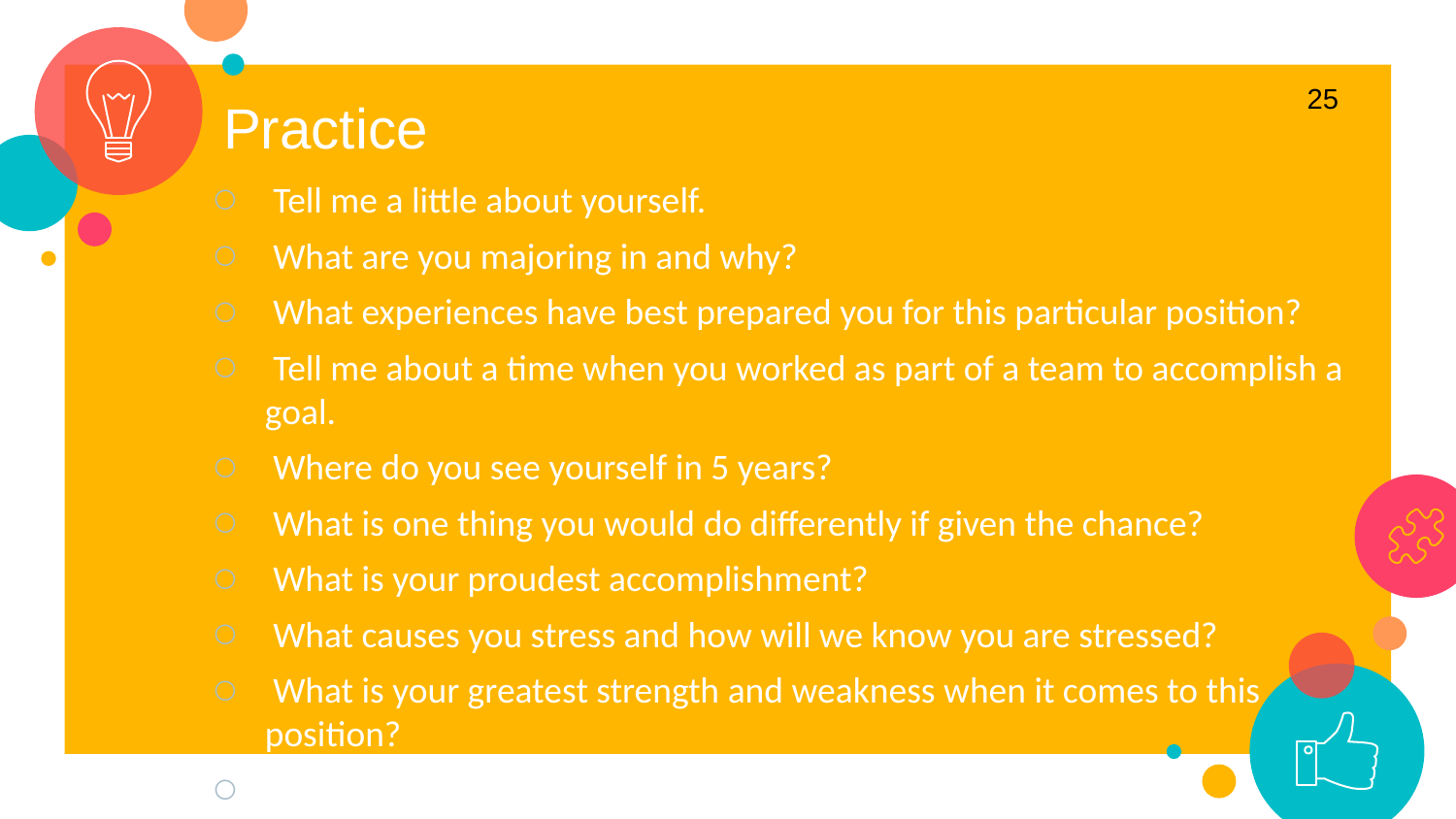

Practice
25
 Tell me a little about yourself.
 What are you majoring in and why?
 What experiences have best prepared you for this particular position?
 Tell me about a time when you worked as part of a team to accomplish a goal.
 Where do you see yourself in 5 years?
 What is one thing you would do differently if given the chance?
 What is your proudest accomplishment?
 What causes you stress and how will we know you are stressed?
 What is your greatest strength and weakness when it comes to this position?
 Why should we hire you?